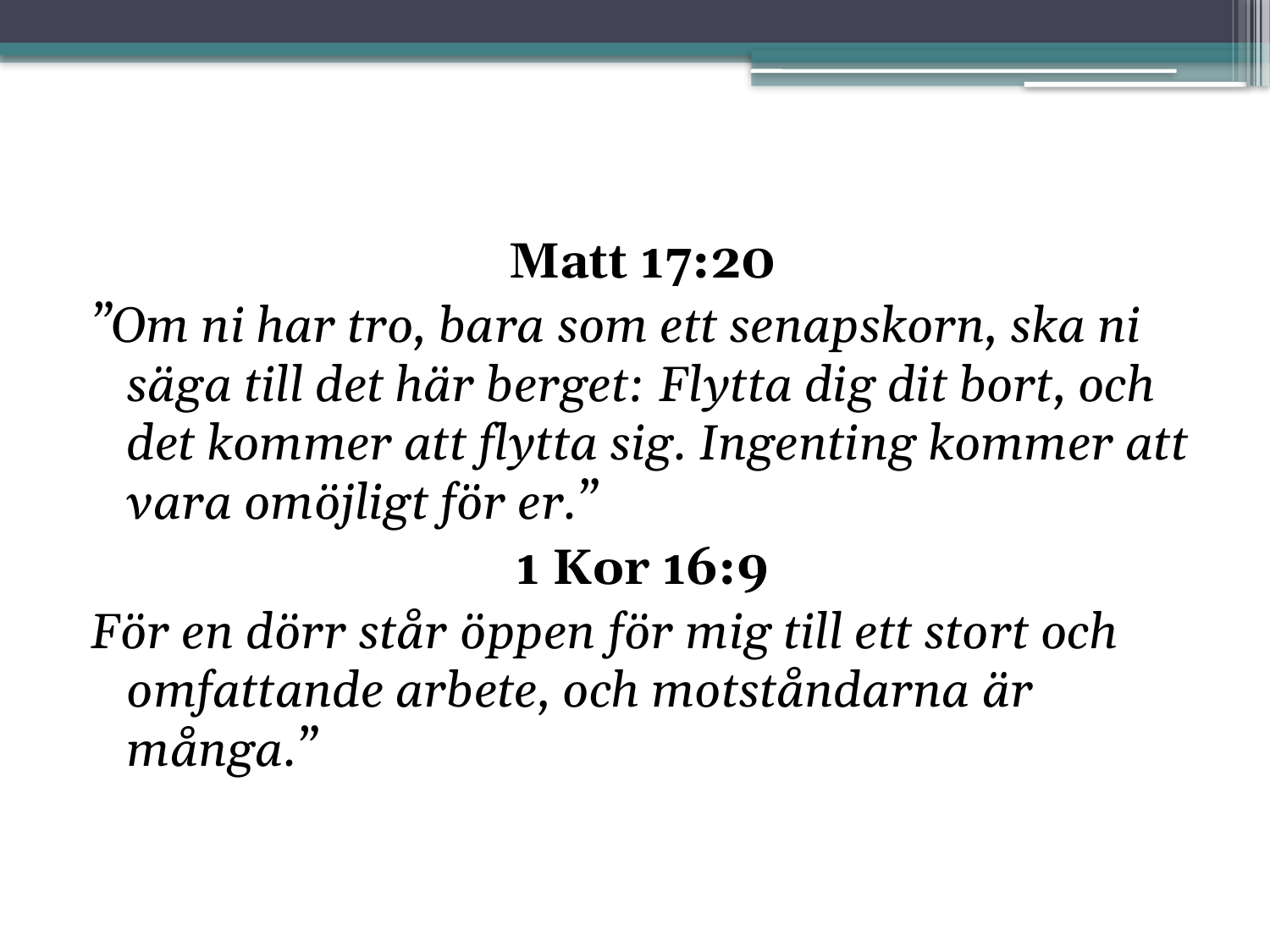

#
Matt 17:20
”Om ni har tro, bara som ett senapskorn, ska ni säga till det här berget: Flytta dig dit bort, och det kommer att flytta sig. Ingenting kommer att vara omöjligt för er.”
1 Kor 16:9
För en dörr står öppen för mig till ett stort och omfattande arbete, och motståndarna är många.”